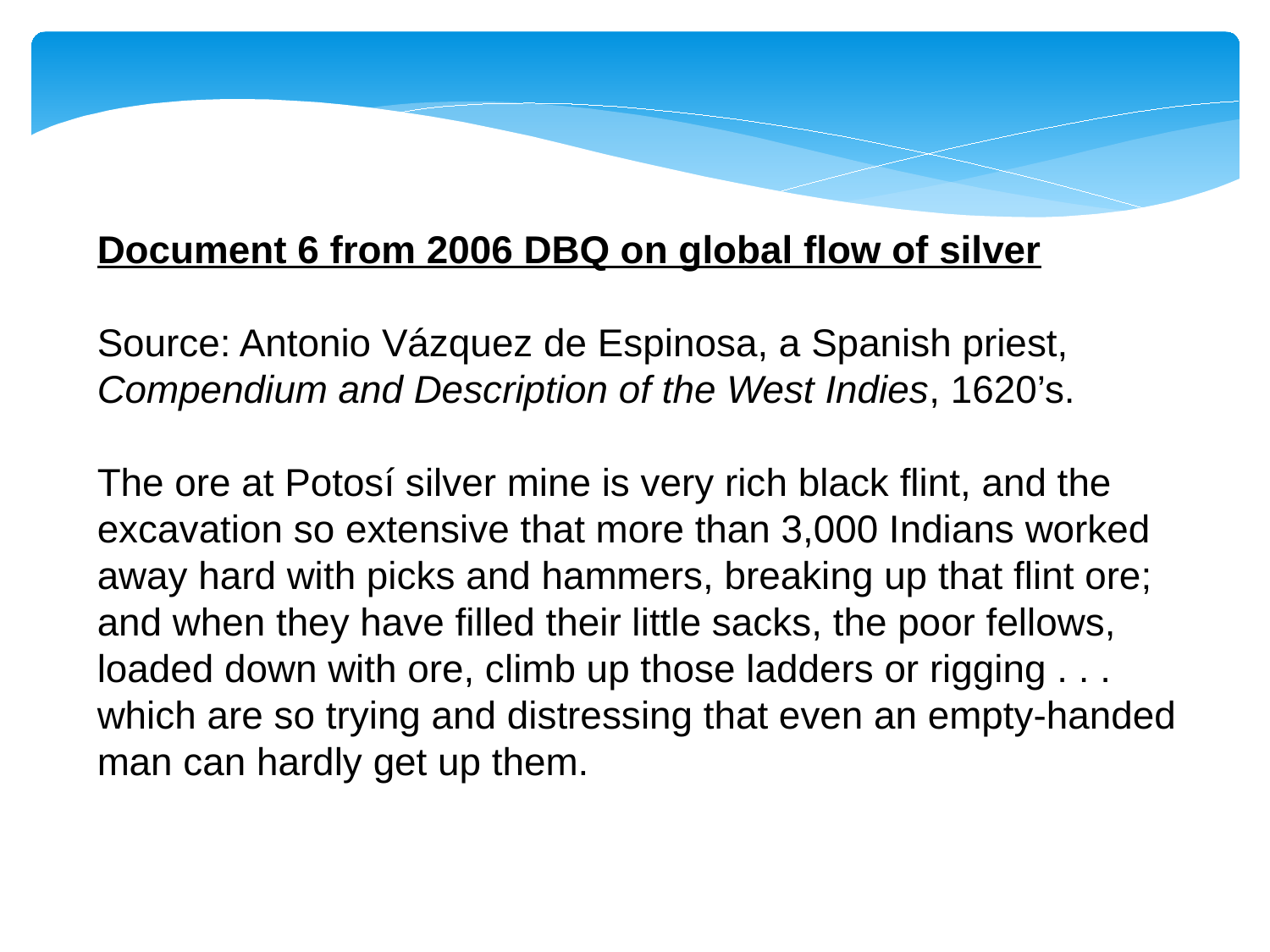

Document 6 from 2006 DBQ on global flow of silver

Source: Antonio Vázquez de Espinosa, a Spanish priest, Compendium and Description of the West Indies, 1620’s.

The ore at Potosí silver mine is very rich black flint, and the excavation so extensive that more than 3,000 Indians worked away hard with picks and hammers, breaking up that flint ore; and when they have filled their little sacks, the poor fellows, loaded down with ore, climb up those ladders or rigging . . . which are so trying and distressing that even an empty-handed man can hardly get up them.